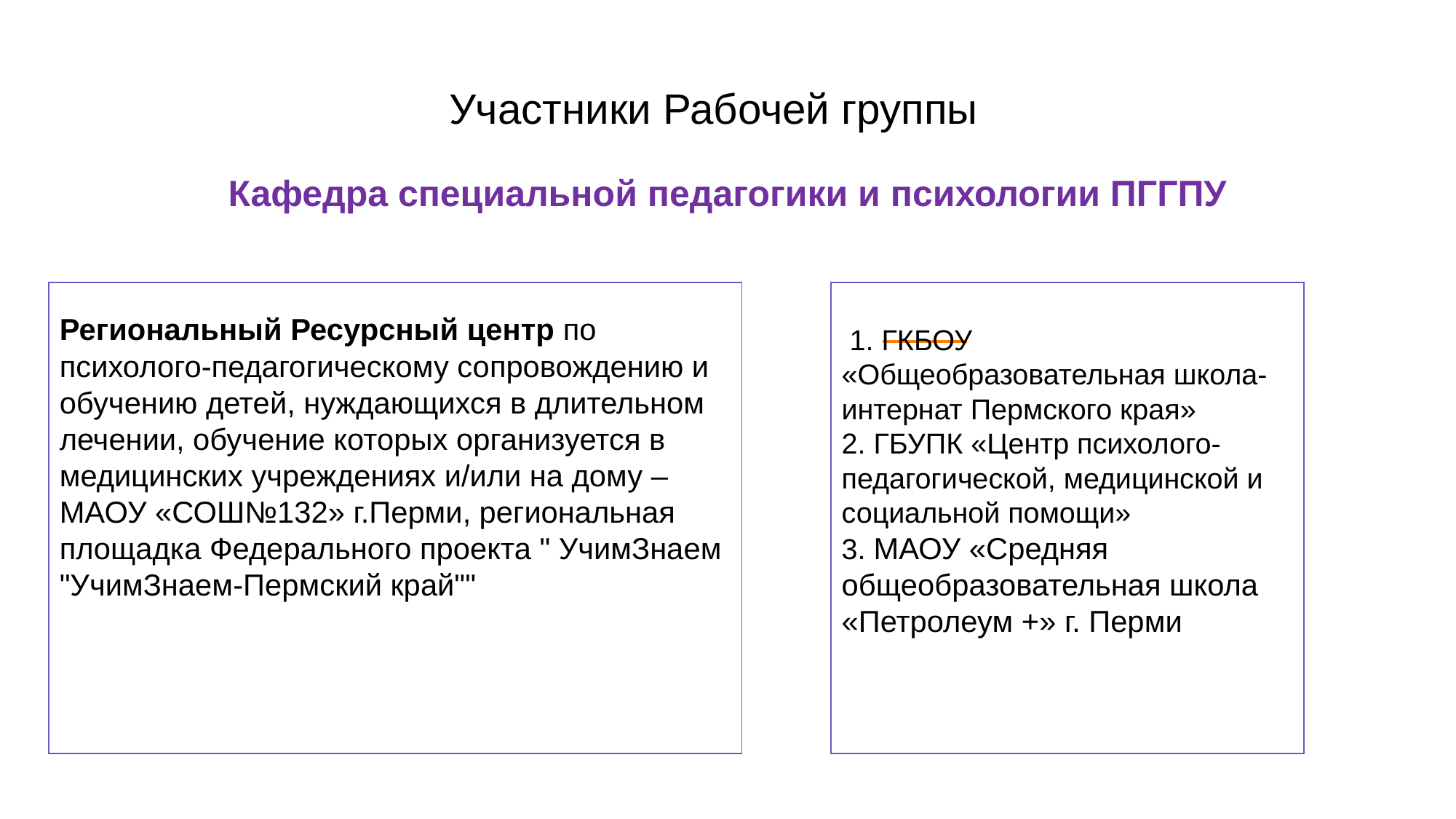

Участники Рабочей группы
Кафедра специальной педагогики и психологии ПГГПУ

Региональный Ресурсный центр по психолого-педагогическому сопровождению и обучению детей, нуждающихся в длительном лечении, обучение которых организуется в медицинских учреждениях и/или на дому – МАОУ «СОШ№132» г.Перми, региональная площадка Федерального проекта " УчимЗнаем
"УчимЗнаем-Пермский край""
 1. ГКБОУ «Общеобразовательная школа-интернат Пермского края»
2. ГБУПК «Центр психолого-педагогической, медицинской и социальной помощи»
3. МАОУ «Средняя общеобразовательная школа «Петролеум +» г. Перми